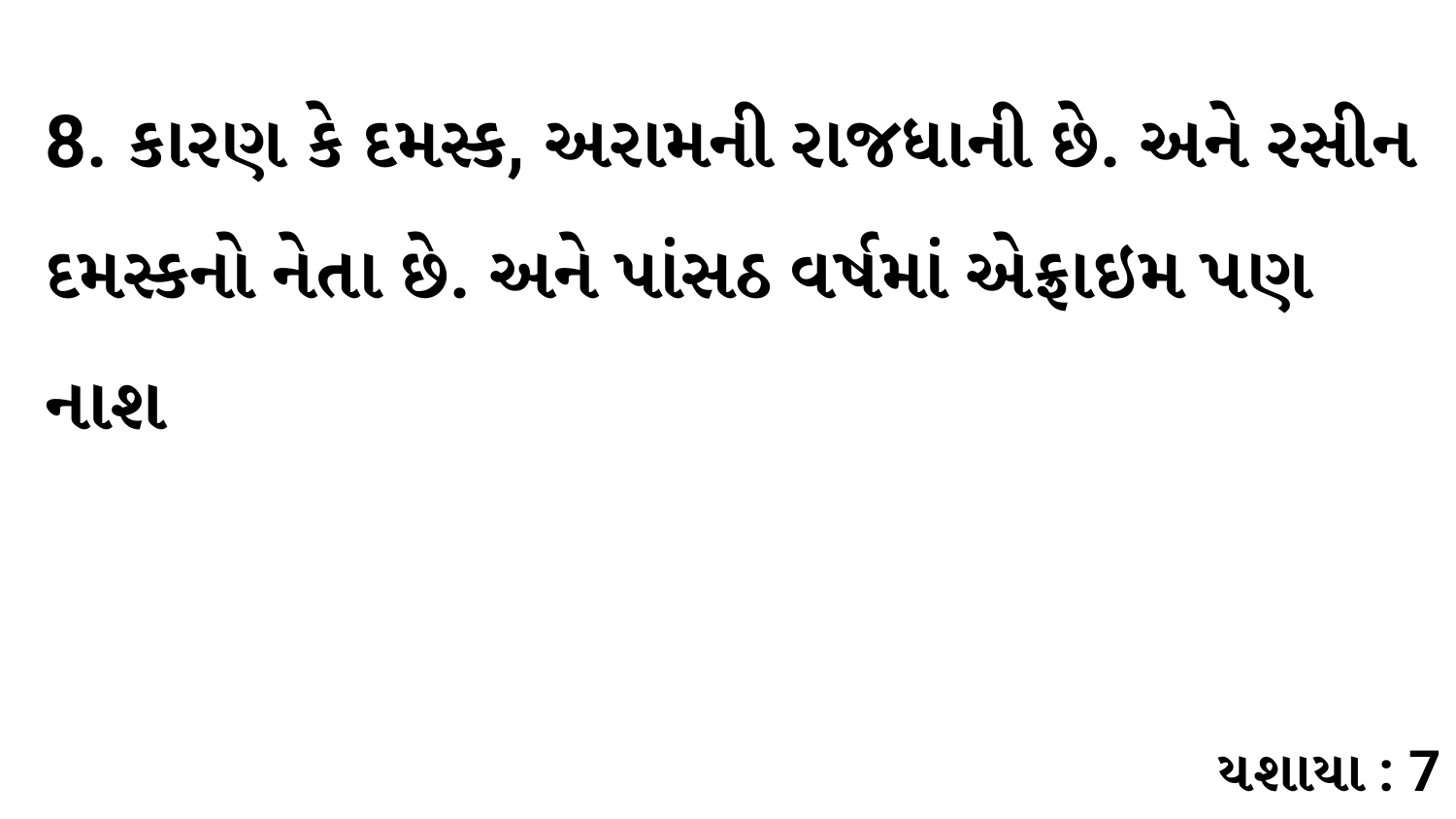

8. કારણ કે દમસ્ક, અરામની રાજધાની છે. અને રસીન દમસ્કનો નેતા છે. અને પાંસઠ વર્ષમાં એફ્રાઇમ પણ નાશ
યશાયા : 7